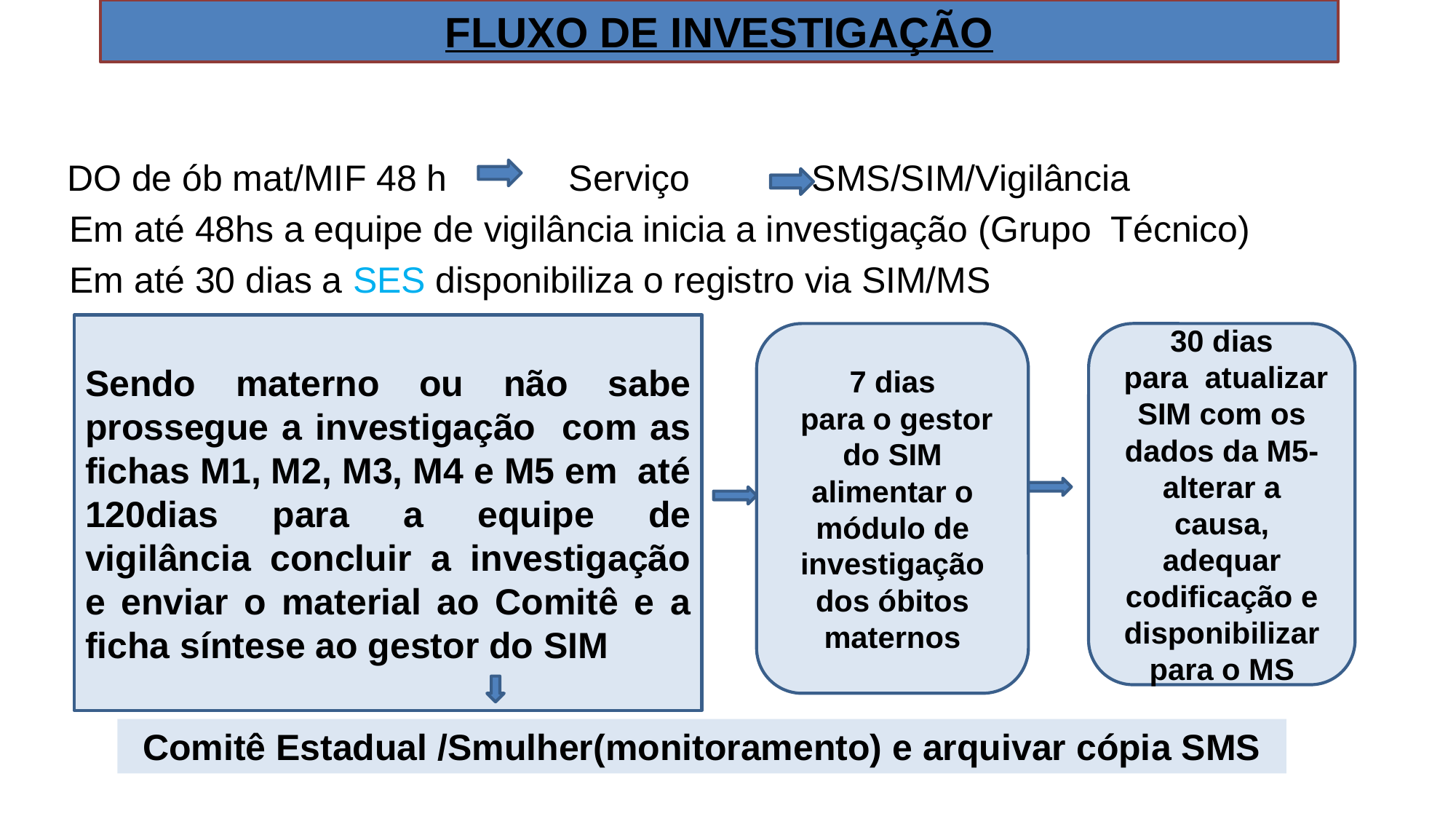

FLUXO DE INVESTIGAÇÃO
# DO de ób mat/MIF 48 h            Serviço            SMS/SIM/Vigilância
 Em até 48hs a equipe de vigilância inicia a investigação (Grupo  Técnico)
 Em até 30 dias a SES disponibiliza o registro via SIM/MS

Sendo materno ou não sabe prossegue a investigação  com as fichas M1, M2, M3, M4 e M5 em  até 120dias para a equipe de vigilância concluir a investigação e enviar o material ao Comitê e a ficha síntese ao gestor do SIM
7 dias
 para o gestor do SIM alimentar o módulo de investigação dos óbitos maternos
30 dias
 para  atualizar SIM com os dados da M5- alterar a causa, adequar codificação e disponibilizar para o MS

Comitê Estadual /Smulher(monitoramento) e arquivar cópia SMS